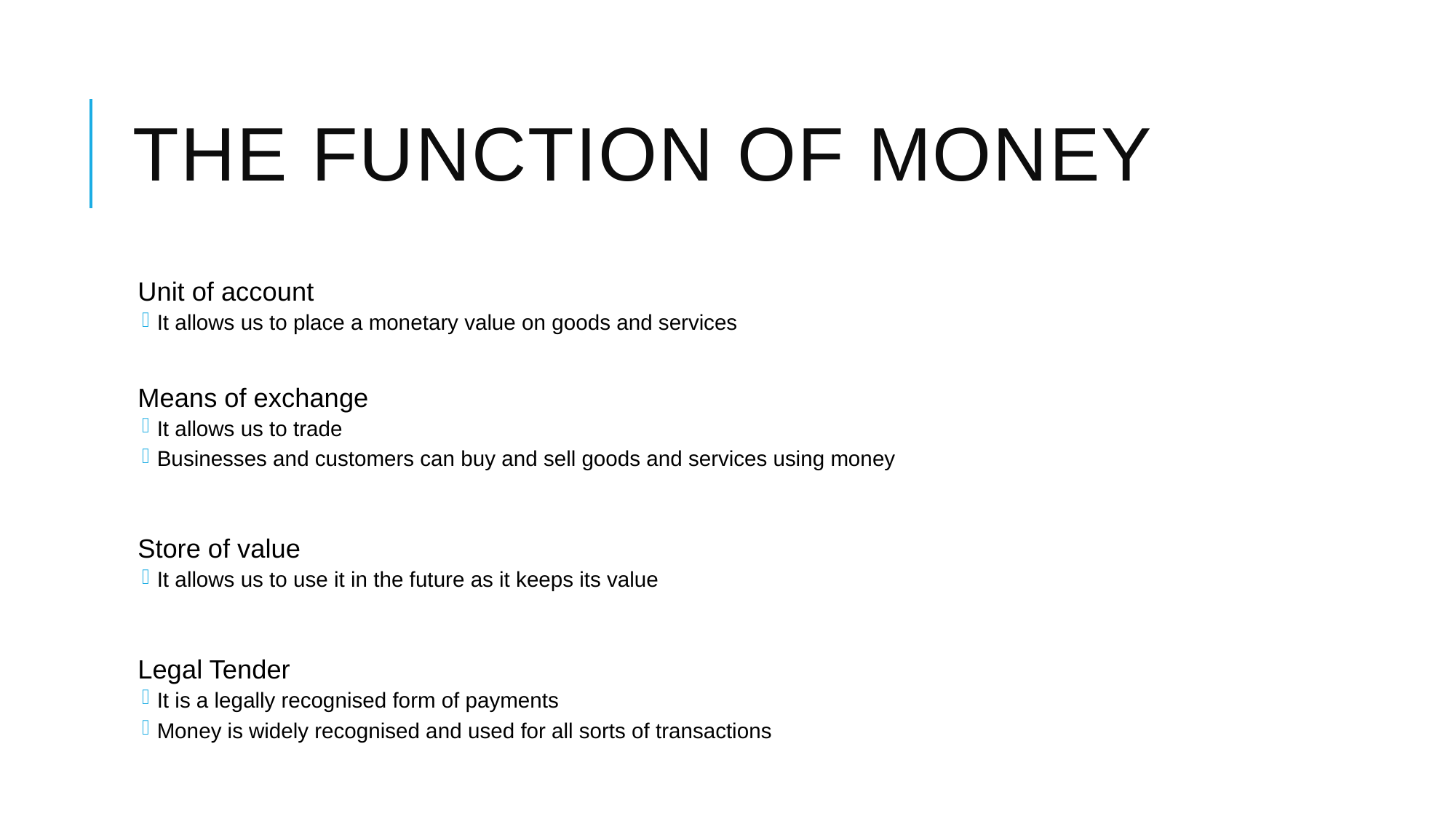

# The Function of Money
Unit of account
It allows us to place a monetary value on goods and services

Means of exchange
It allows us to trade
Businesses and customers can buy and sell goods and services using money

Store of value
It allows us to use it in the future as it keeps its value

Legal Tender
It is a legally recognised form of payments
Money is widely recognised and used for all sorts of transactions